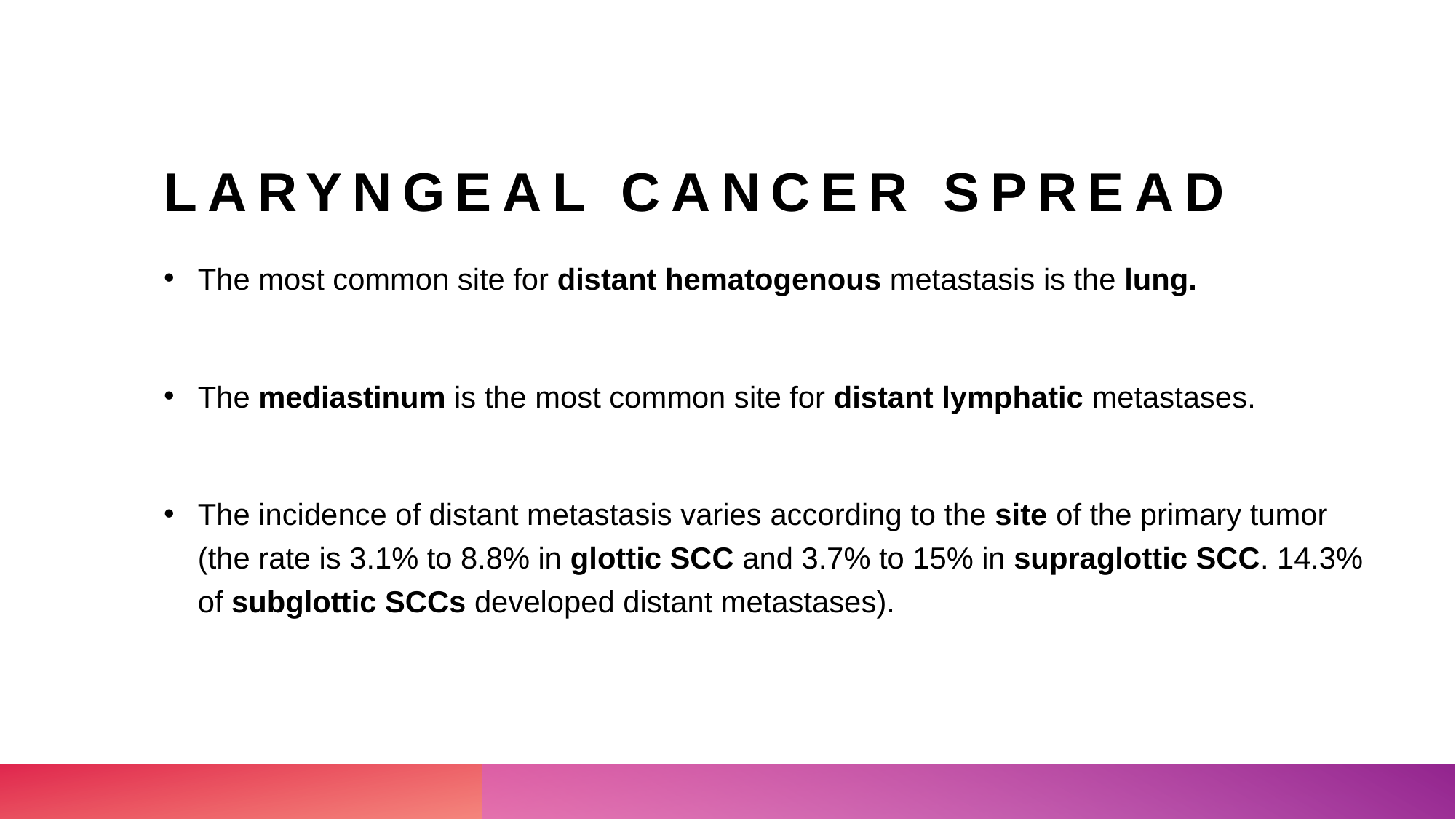

# Laryngeal cancer spread
The most common site for distant hematogenous metastasis is the lung.

The mediastinum is the most common site for distant lymphatic metastases.

The incidence of distant metastasis varies according to the site of the primary tumor (the rate is 3.1% to 8.8% in glottic SCC and 3.7% to 15% in supraglottic SCC. 14.3% of subglottic SCCs developed distant metastases).